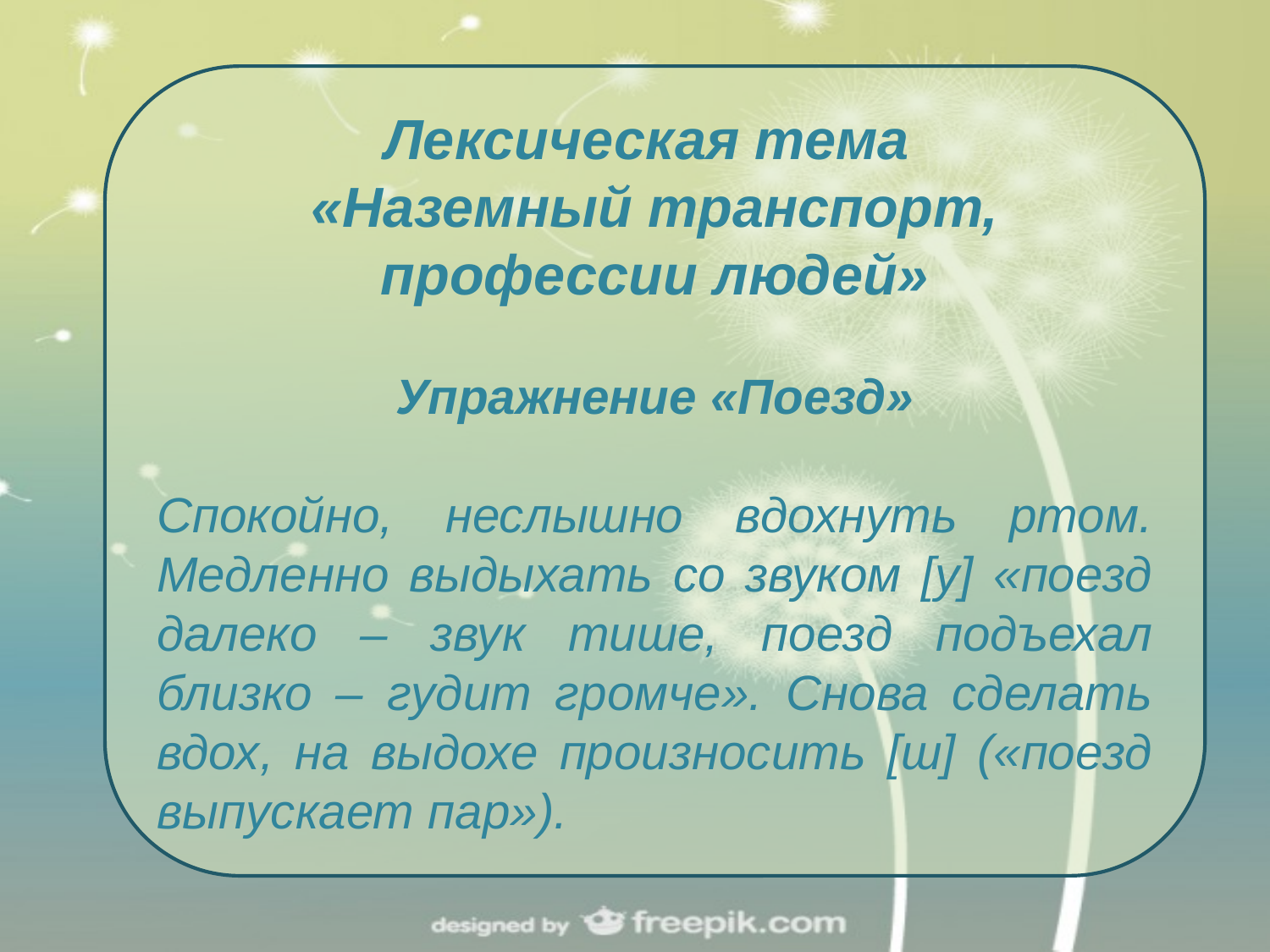

Лексическая тема
«Наземный транспорт, профессии людей»

Упражнение «Поезд»

Спокойно, неслышно вдохнуть ртом. Медленно выдыхать со звуком [у] «поезд далеко – звук тише, поезд подъехал близко – гудит громче». Снова сделать вдох, на выдохе произносить [ш] («поезд выпускает пар»).